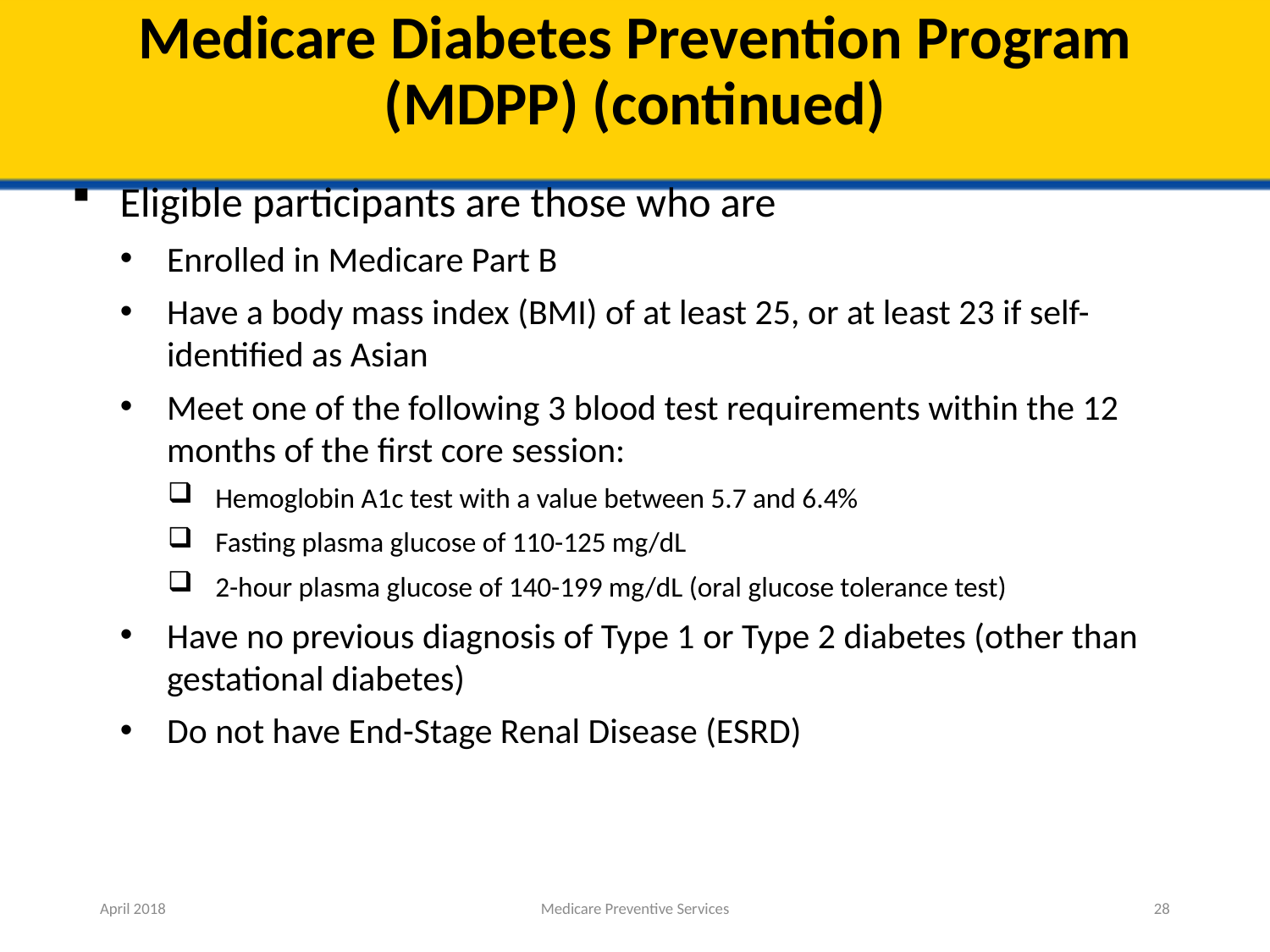

# Medicare Diabetes Prevention Program (MDPP) (continued)
Eligible participants are those who are
Enrolled in Medicare Part B
Have a body mass index (BMI) of at least 25, or at least 23 if self-identified as Asian
Meet one of the following 3 blood test requirements within the 12 months of the first core session:
Hemoglobin A1c test with a value between 5.7 and 6.4%
Fasting plasma glucose of 110-125 mg/dL
2-hour plasma glucose of 140-199 mg/dL (oral glucose tolerance test)
Have no previous diagnosis of Type 1 or Type 2 diabetes (other than gestational diabetes)
Do not have End-Stage Renal Disease (ESRD)
April 2018
Medicare Preventive Services
28